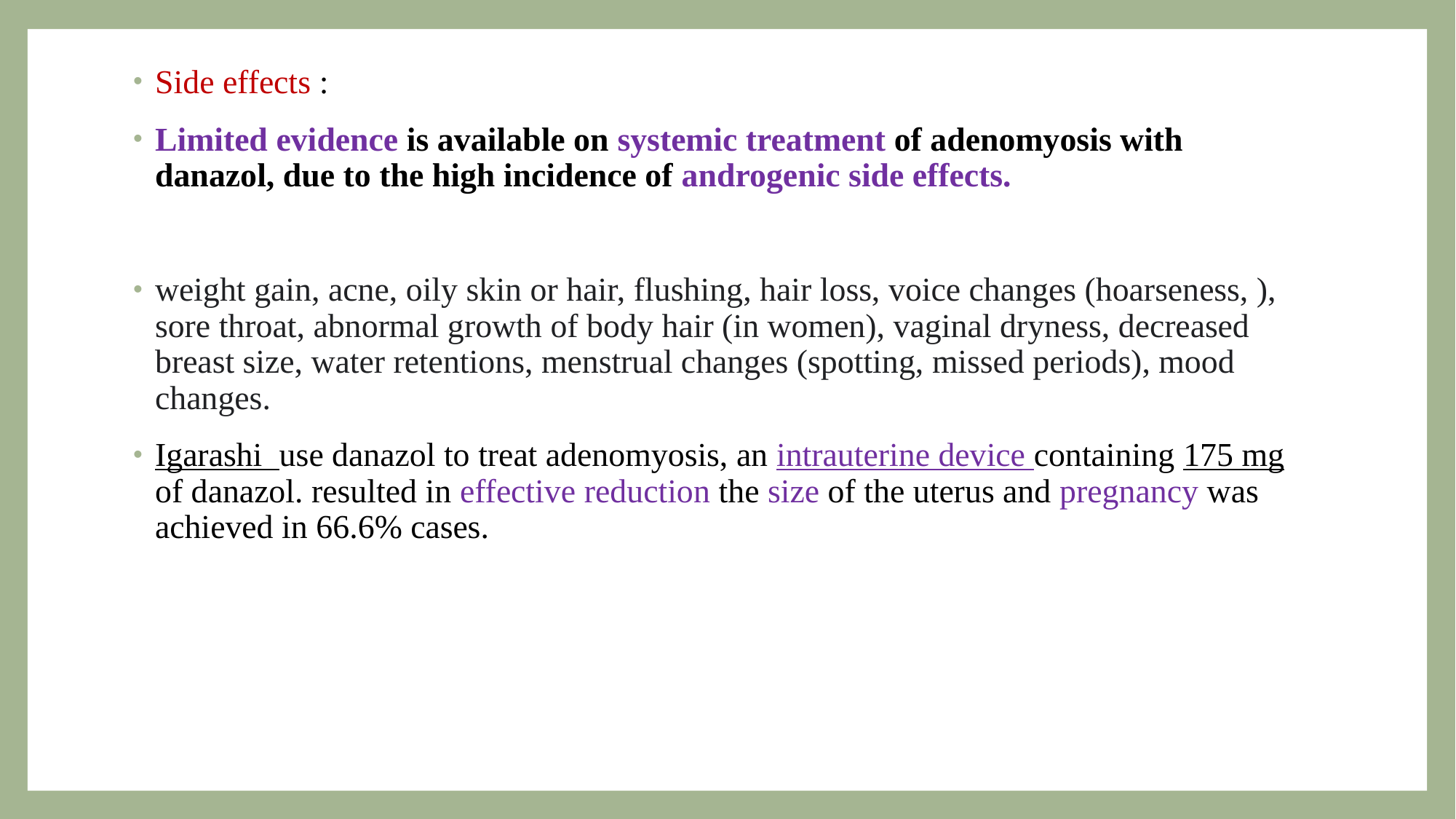

Side effects :
Limited evidence is available on systemic treatment of adenomyosis with danazol, due to the high incidence of androgenic side effects.

weight gain, acne, oily skin or hair, flushing, hair loss, voice changes (hoarseness, ), sore throat, abnormal growth of body hair (in women), vaginal dryness, decreased breast size, water retentions, menstrual changes (spotting, missed periods), mood changes.
Igarashi  use danazol to treat adenomyosis, an intrauterine device containing 175 mg of danazol. resulted in effective reduction the size of the uterus and pregnancy was achieved in 66.6% cases.